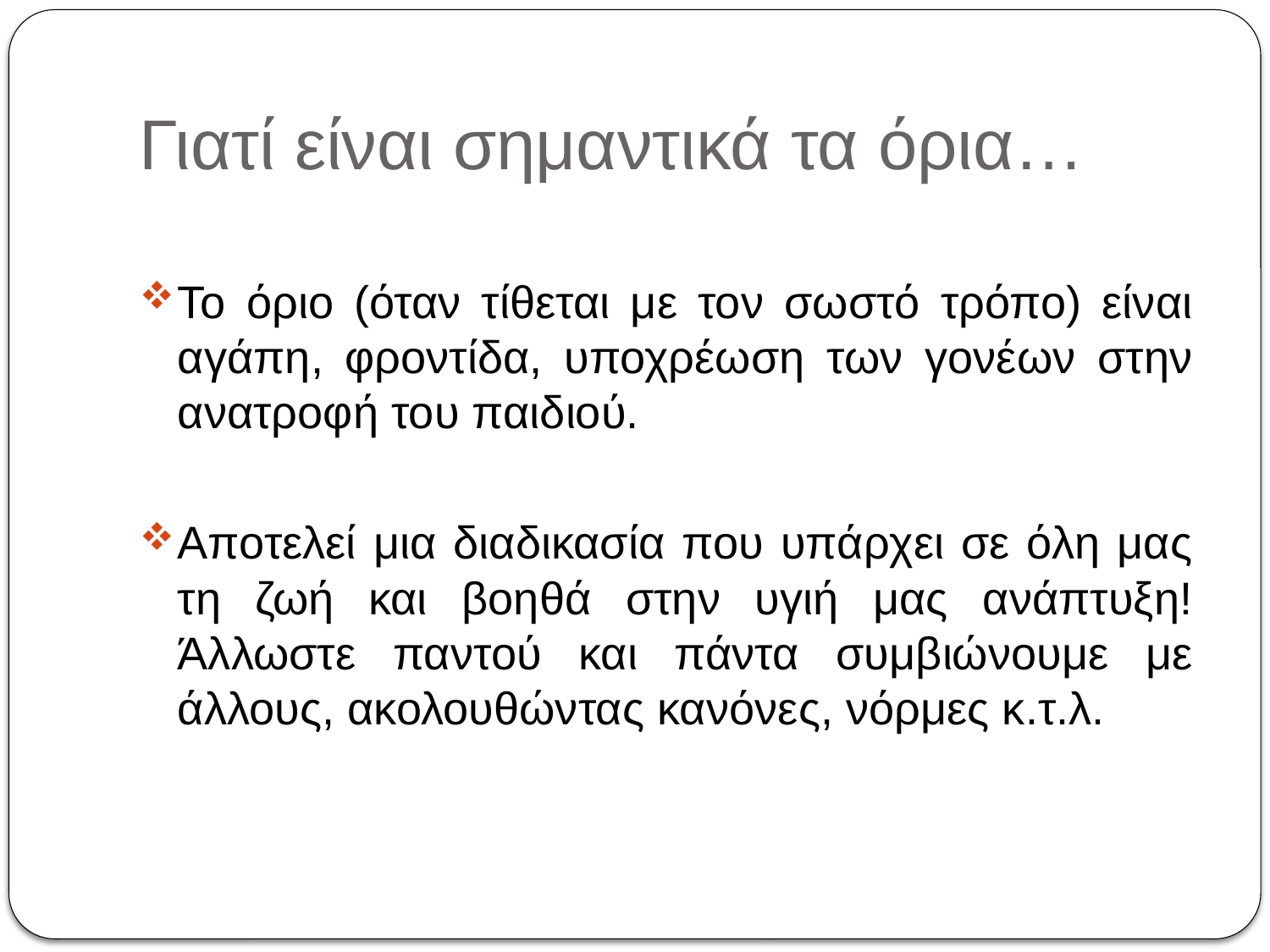

# Γιατί είναι σημαντικά τα όρια…

Το όριο (όταν τίθεται με τον σωστό τρόπο) είναι αγάπη, φροντίδα, υποχρέωση των γονέων στην ανατροφή του παιδιού.

Αποτελεί μια διαδικασία που υπάρχει σε όλη μας τη ζωή και βοηθά στην υγιή μας ανάπτυξη! Άλλωστε παντού και πάντα συμβιώνουμε με άλλους, ακολουθώντας κανόνες, νόρμες κ.τ.λ.